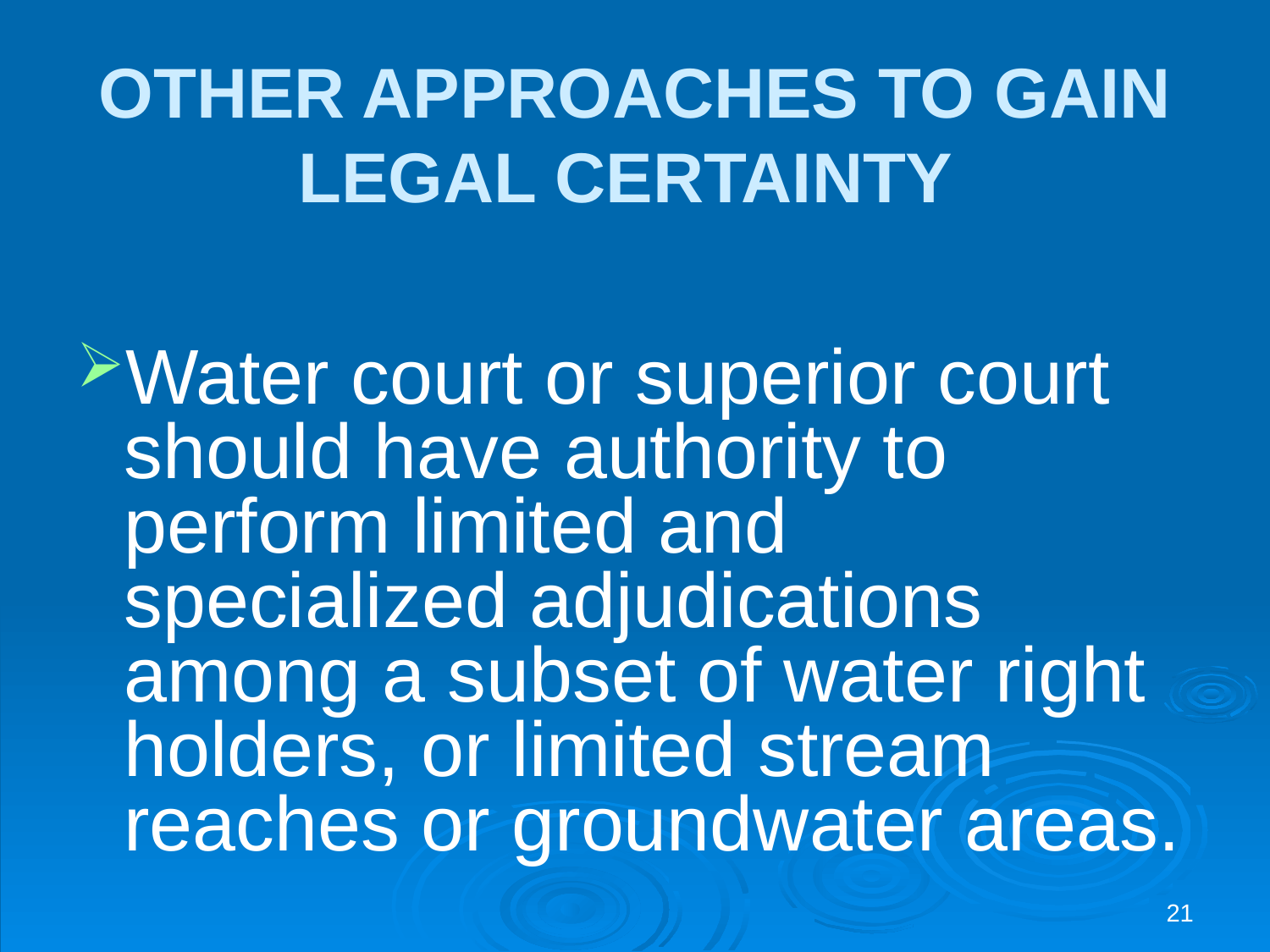

# OTHER APPROACHES TO GAIN LEGAL CERTAINTY
Water court or superior court should have authority to perform limited and specialized adjudications among a subset of water right holders, or limited stream reaches or groundwater areas.

21